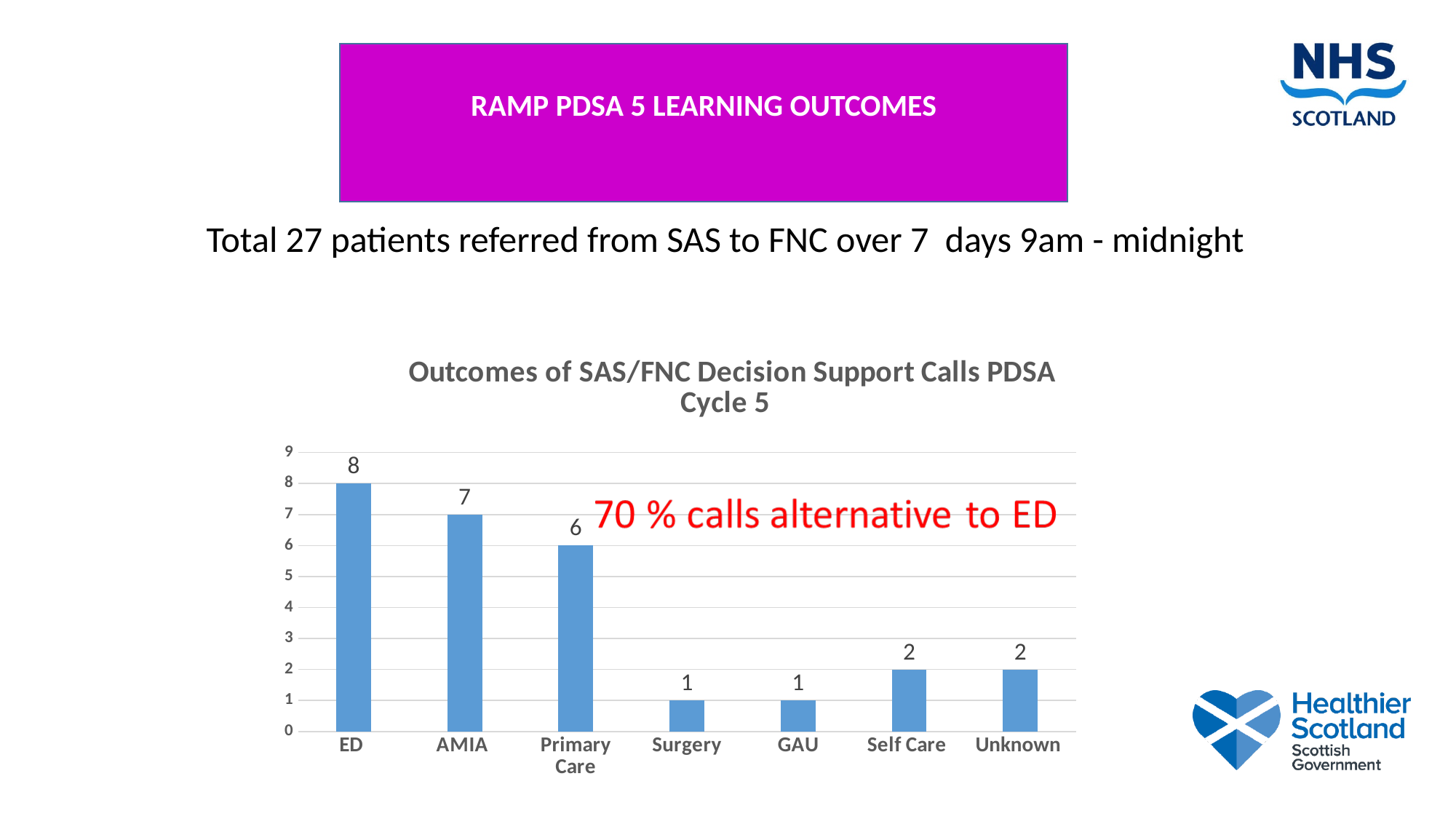

# RAMP PDSA 5 LEARNING OUTCOMES

Total 27 patients referred from SAS to FNC over 7  days 9am - midnight

### Chart: Outcomes of SAS/FNC Decision Support Calls PDSA Cycle 5

| Category | No |
|---|---|
| ED  | 8.0 |
| AMIA  | 7.0 |
| Primary Care | 6.0 |
| Surgery | 1.0 |
| GAU | 1.0 |
| Self Care  | 2.0 |
| Unknown  | 2.0 |